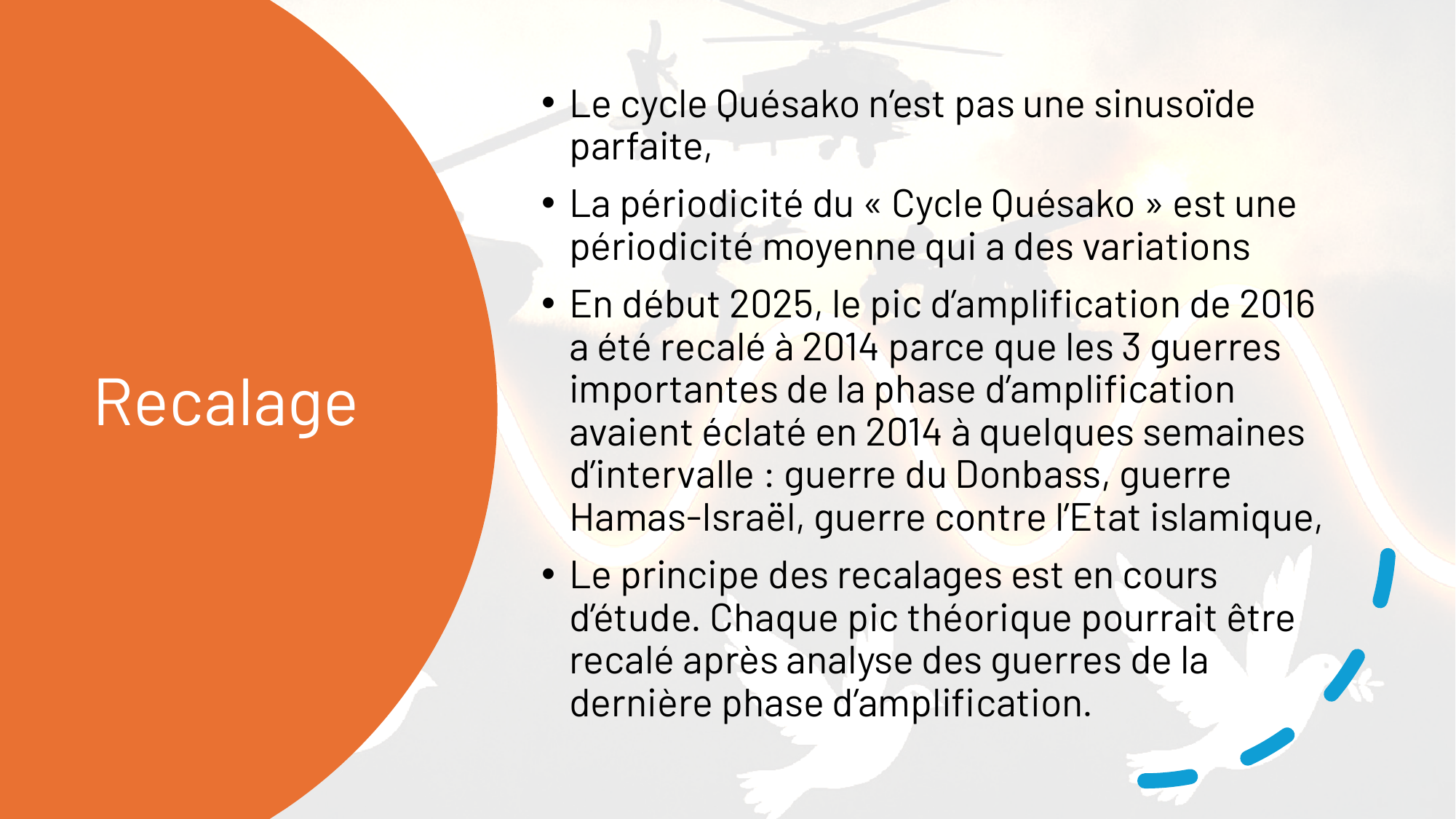

Le cycle Quésako n’est pas une sinusoïde parfaite,
La périodicité du « Cycle Quésako » est une périodicité moyenne qui a des variations
En début 2025, le pic d’amplification de 2016 a été recalé à 2014 parce que les 3 guerres importantes de la phase d’amplification avaient éclaté en 2014 à quelques semaines d’intervalle : guerre du Donbass, guerre Hamas-Israël, guerre contre l’Etat islamique,
Le principe des recalages est en cours d’étude. Chaque pic théorique pourrait être recalé après analyse des guerres de la dernière phase d’amplification.
# Recalage